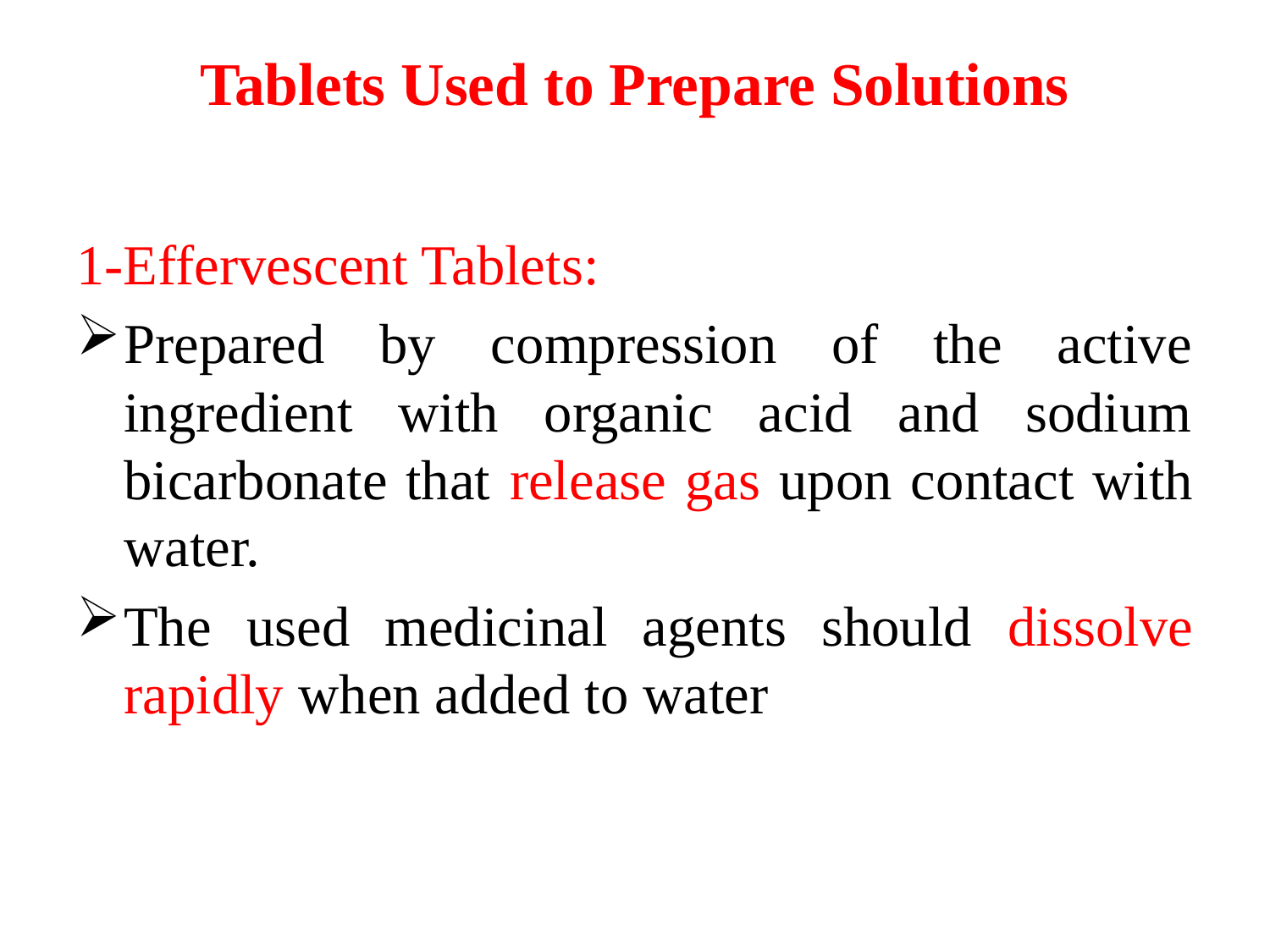

# Tablets Used to Prepare Solutions
1-Effervescent Tablets:
Prepared by compression of the active ingredient with organic acid and sodium bicarbonate that release gas upon contact with water.
The used medicinal agents should dissolve rapidly when added to water